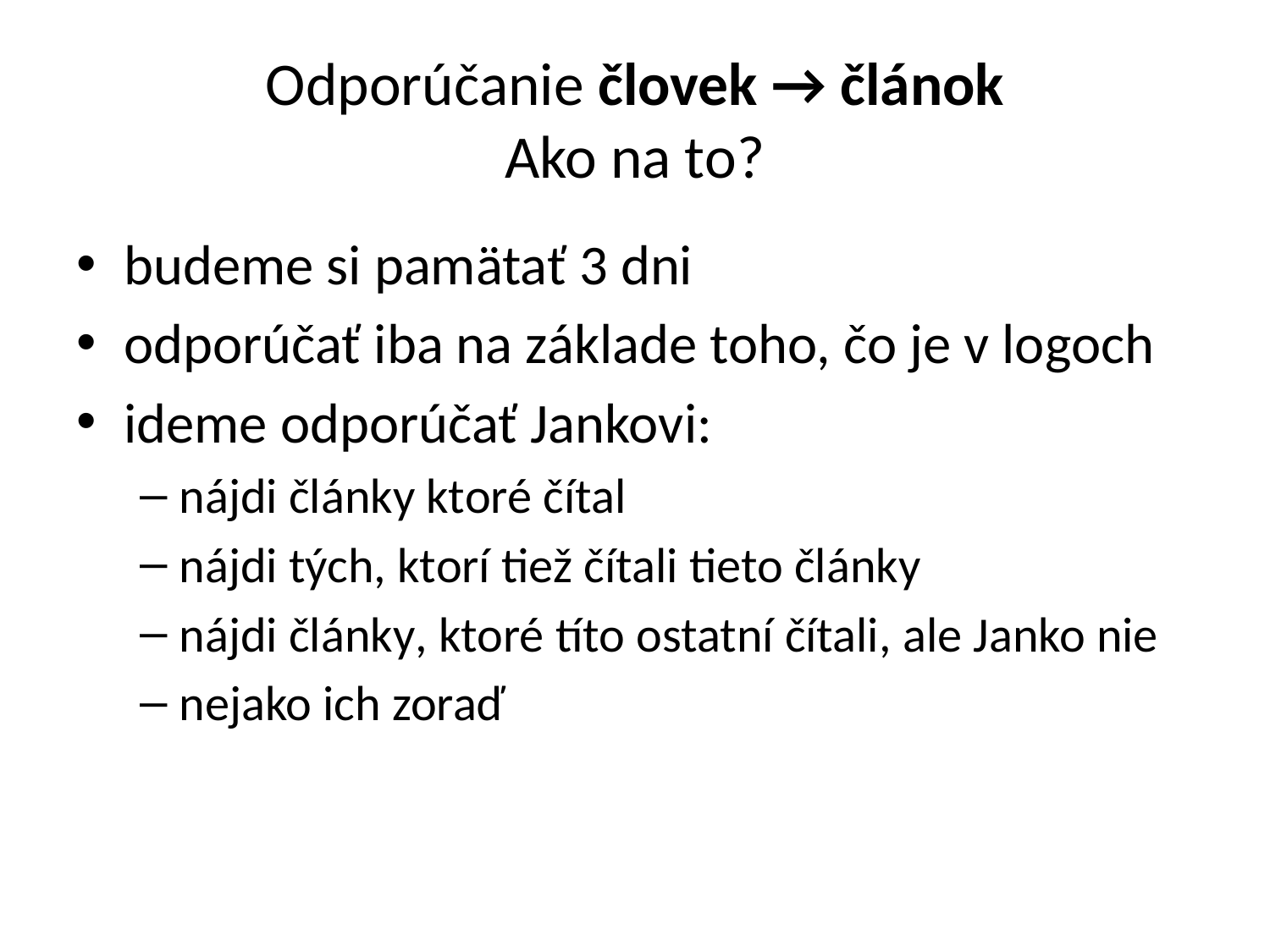

# Odporúčanie človek → článok Ako na to?
budeme si pamätať 3 dni
odporúčať iba na základe toho, čo je v logoch
ideme odporúčať Jankovi:
nájdi články ktoré čítal
nájdi tých, ktorí tiež čítali tieto články
nájdi články, ktoré títo ostatní čítali, ale Janko nie
nejako ich zoraď